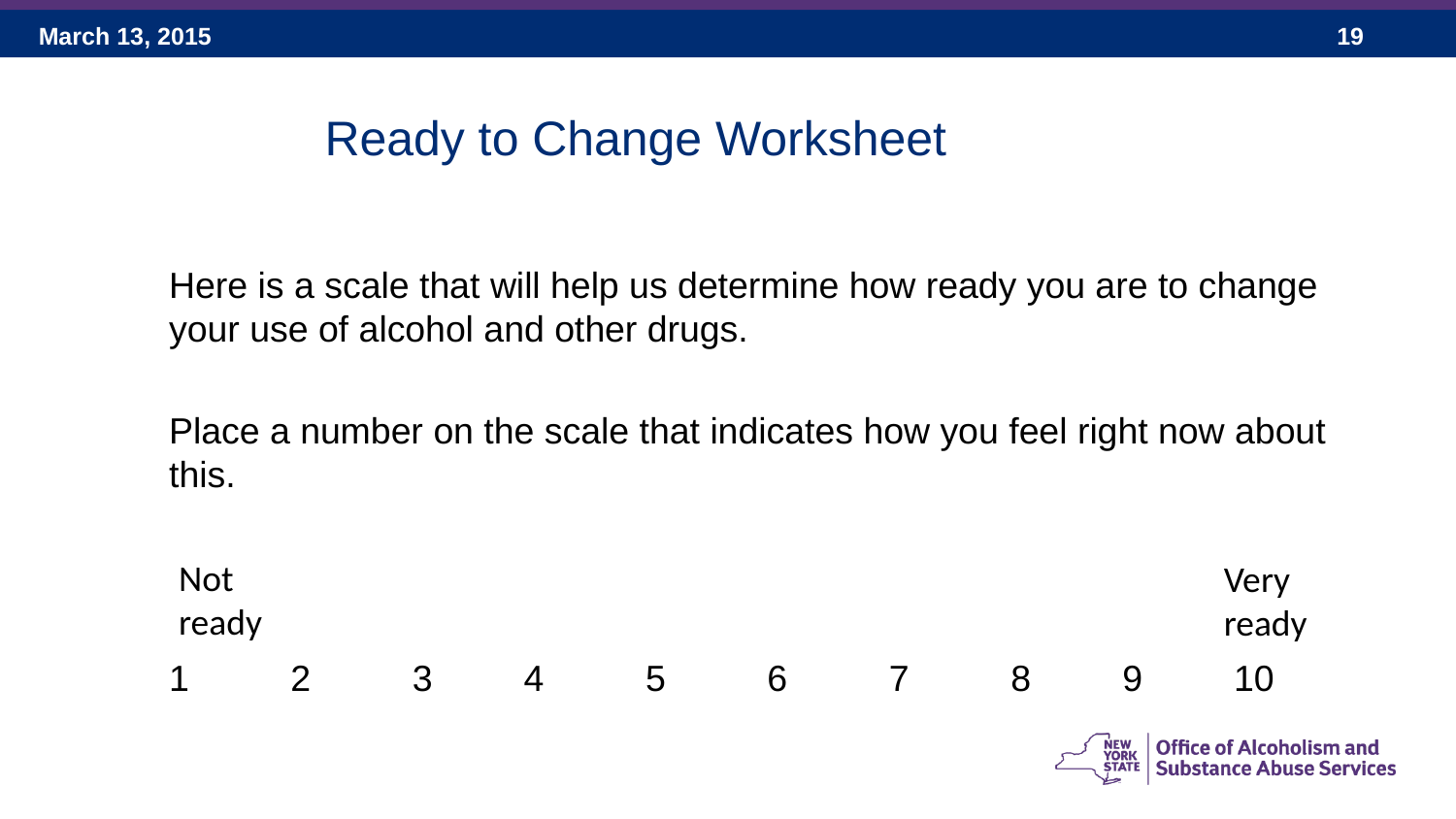

Ready to Change Worksheet
Here is a scale that will help us determine how ready you are to change your use of alcohol and other drugs.

Place a number on the scale that indicates how you feel right now about this.

1          2          3         4          5          6          7          8         9         10

Not
ready
Very
ready